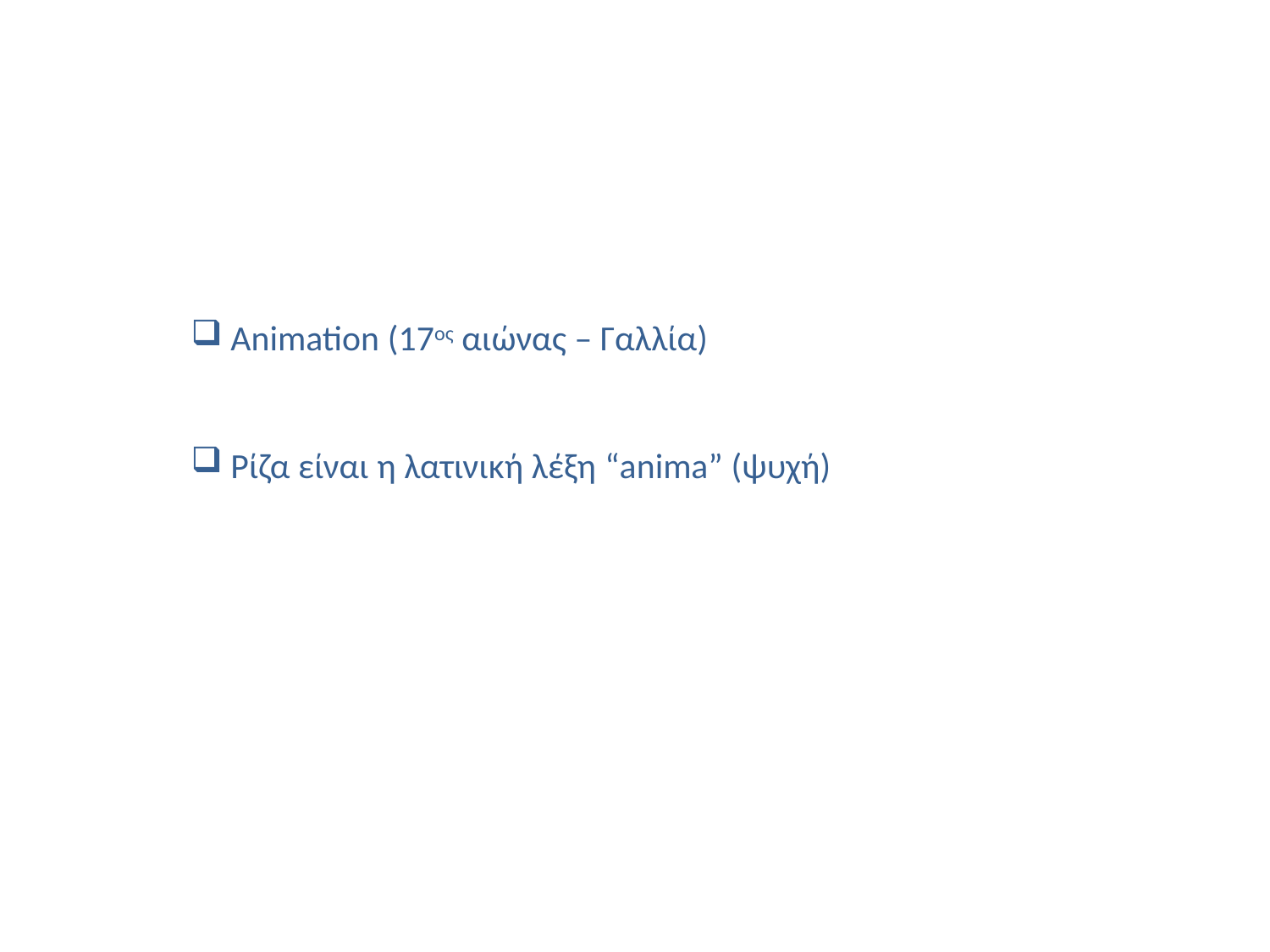

Εμψύχωση: Ο όρος και η ιστορία του

 Animation (17ος αιώνας – Γαλλία)

 Ρίζα είναι η λατινική λέξη “anima” (ψυχή)